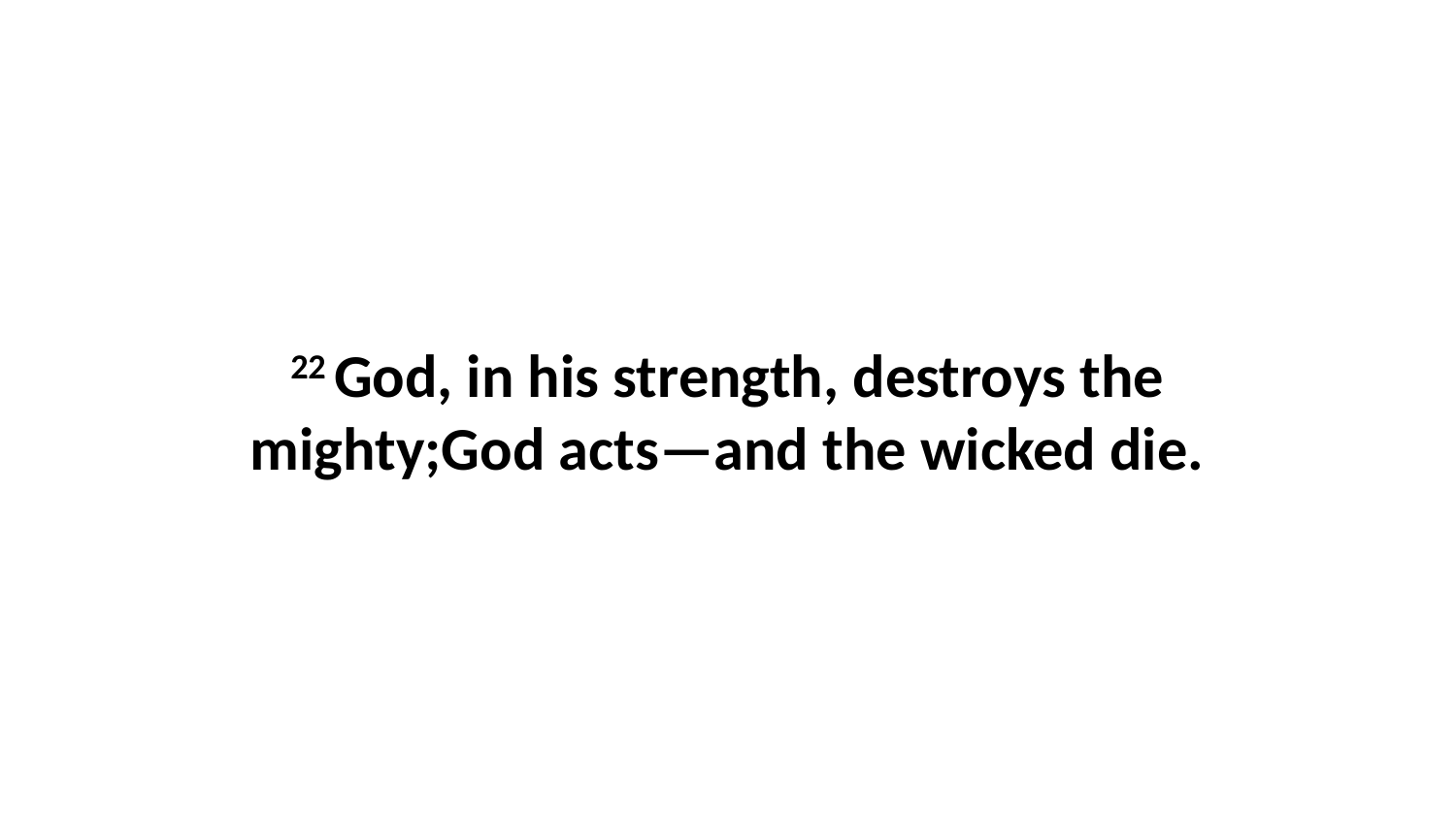

22 God, in his strength, destroys the mighty;God acts—and the wicked die.